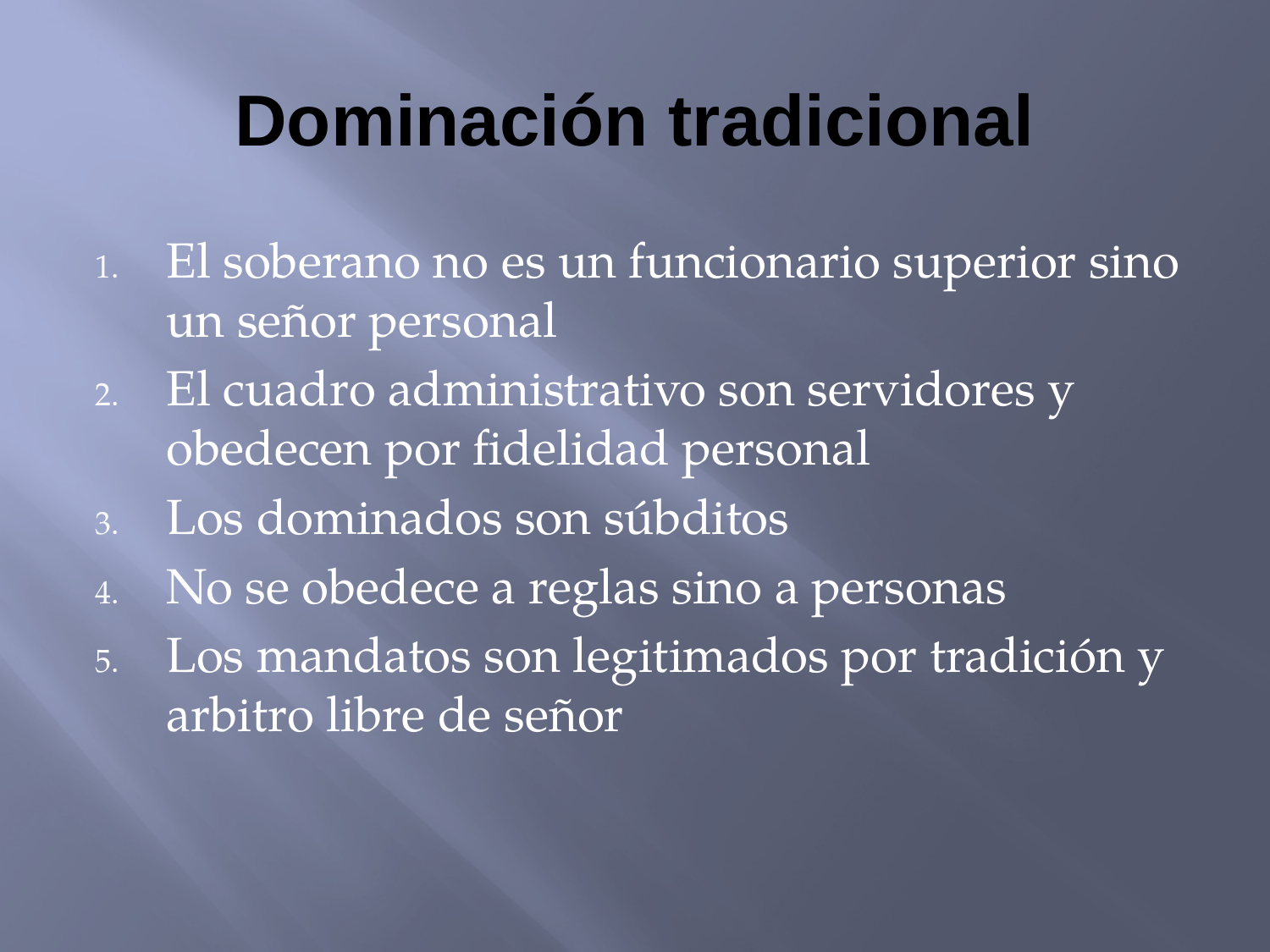

# Dominación tradicional
El soberano no es un funcionario superior sino un señor personal
El cuadro administrativo son servidores y obedecen por fidelidad personal
Los dominados son súbditos
No se obedece a reglas sino a personas
Los mandatos son legitimados por tradición y arbitro libre de señor